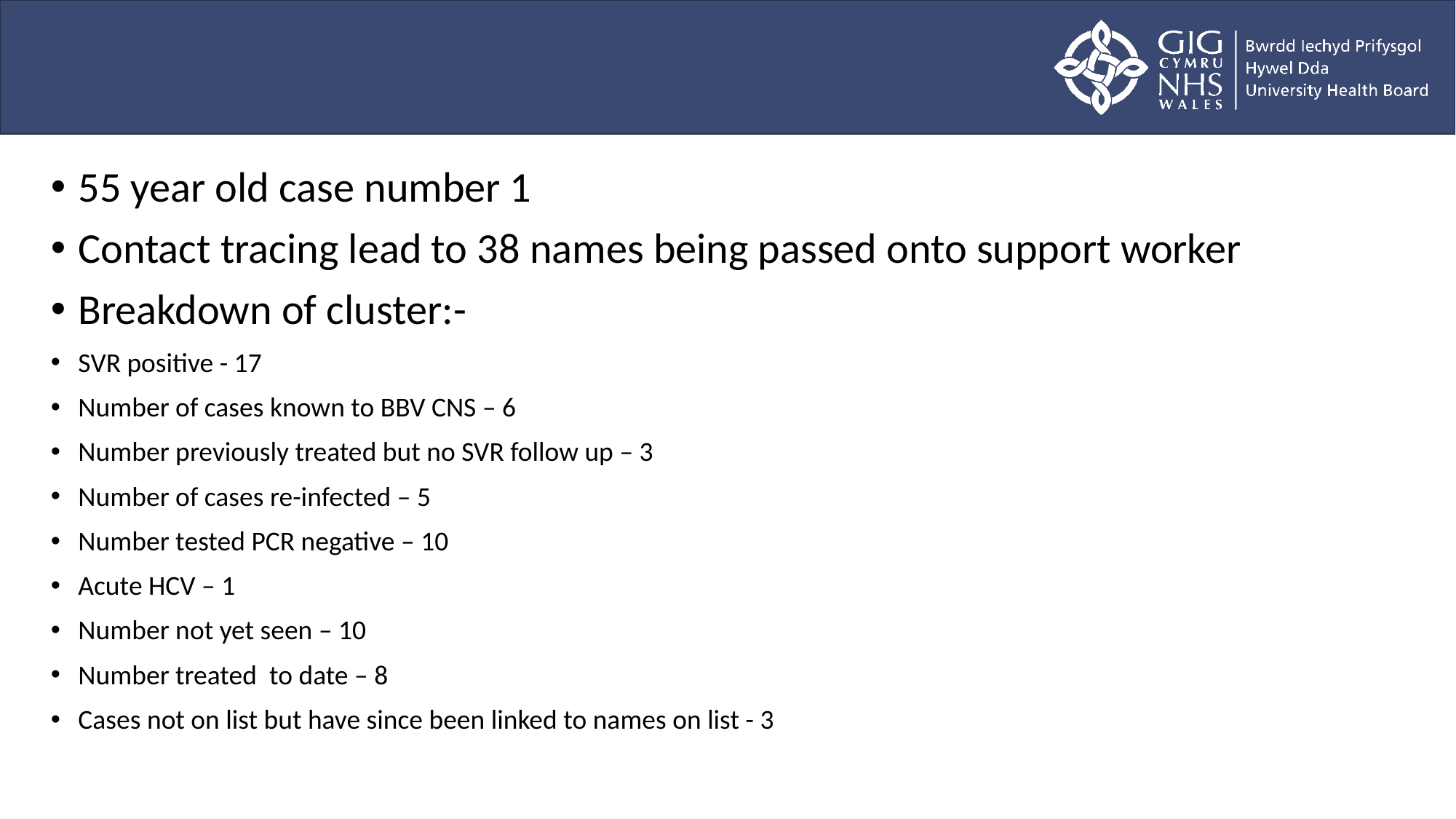

#
55 year old case number 1
Contact tracing lead to 38 names being passed onto support worker
Breakdown of cluster:-
SVR positive - 17
Number of cases known to BBV CNS – 6
Number previously treated but no SVR follow up – 3
Number of cases re-infected – 5
Number tested PCR negative – 10
Acute HCV – 1
Number not yet seen – 10
Number treated  to date – 8
Cases not on list but have since been linked to names on list - 3